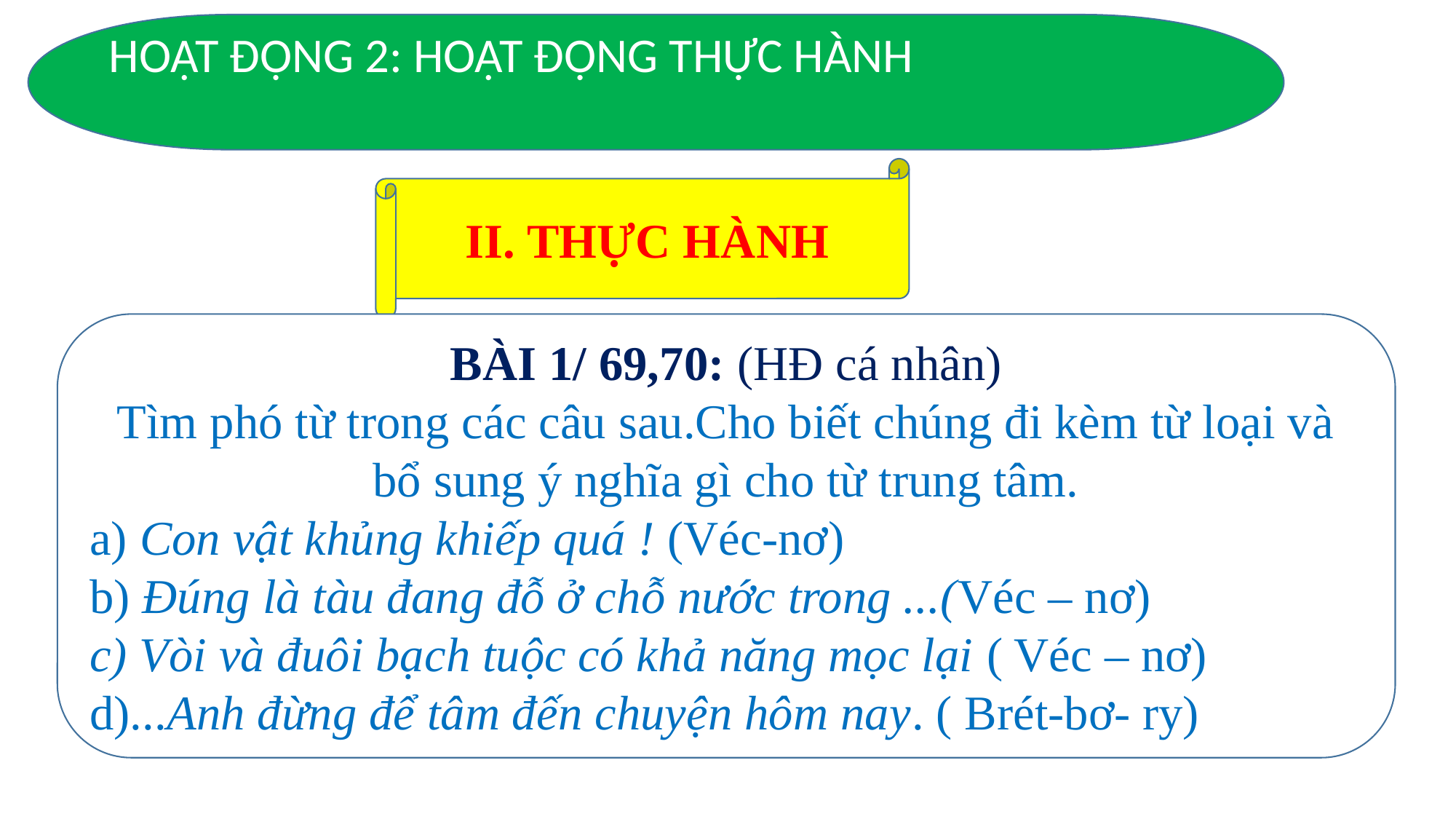

HOẠT ĐỘNG 2: HOẠT ĐỘNG THỰC HÀNH

II. THỰC HÀNH
BÀI 1/ 69,70: (HĐ cá nhân)
Tìm phó từ trong các câu sau.Cho biết chúng đi kèm từ loại và bổ sung ý nghĩa gì cho từ trung tâm.
a) Con vật khủng khiếp quá ! (Véc-nơ)
b) Đúng là tàu đang đỗ ở chỗ nước trong ...(Véc – nơ)
c) Vòi và đuôi bạch tuộc có khả năng mọc lại ( Véc – nơ)
d)...Anh đừng để tâm đến chuyện hôm nay. ( Brét-bơ- ry)